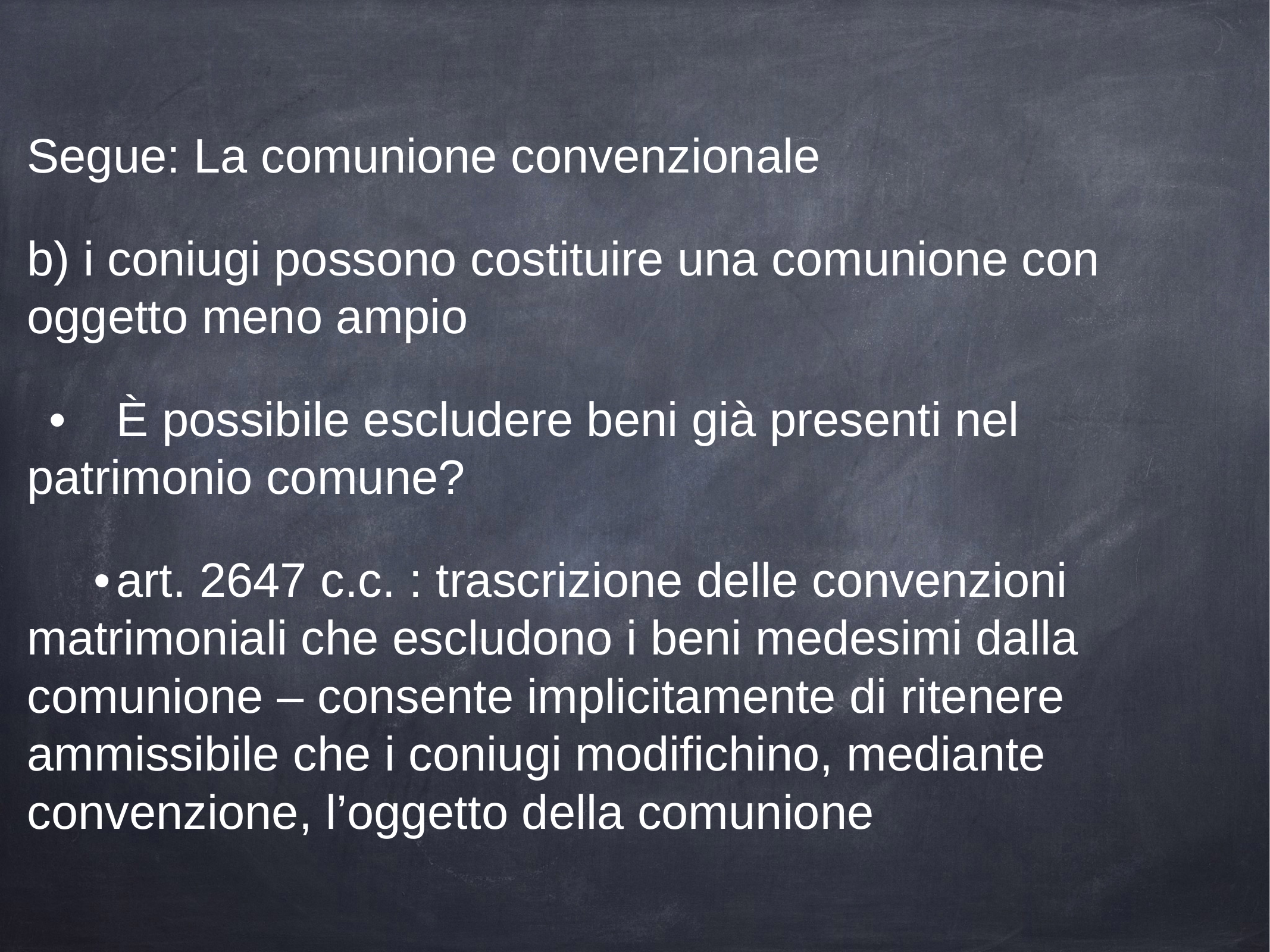

Segue: La comunione convenzionale
b) i coniugi possono costituire una comunione con oggetto meno ampio
•	È possibile escludere beni già presenti nel patrimonio comune?
•	art. 2647 c.c. : trascrizione delle convenzioni matrimoniali che escludono i beni medesimi dalla comunione – consente implicitamente di ritenere ammissibile che i coniugi modifichino, mediante convenzione, l’oggetto della comunione